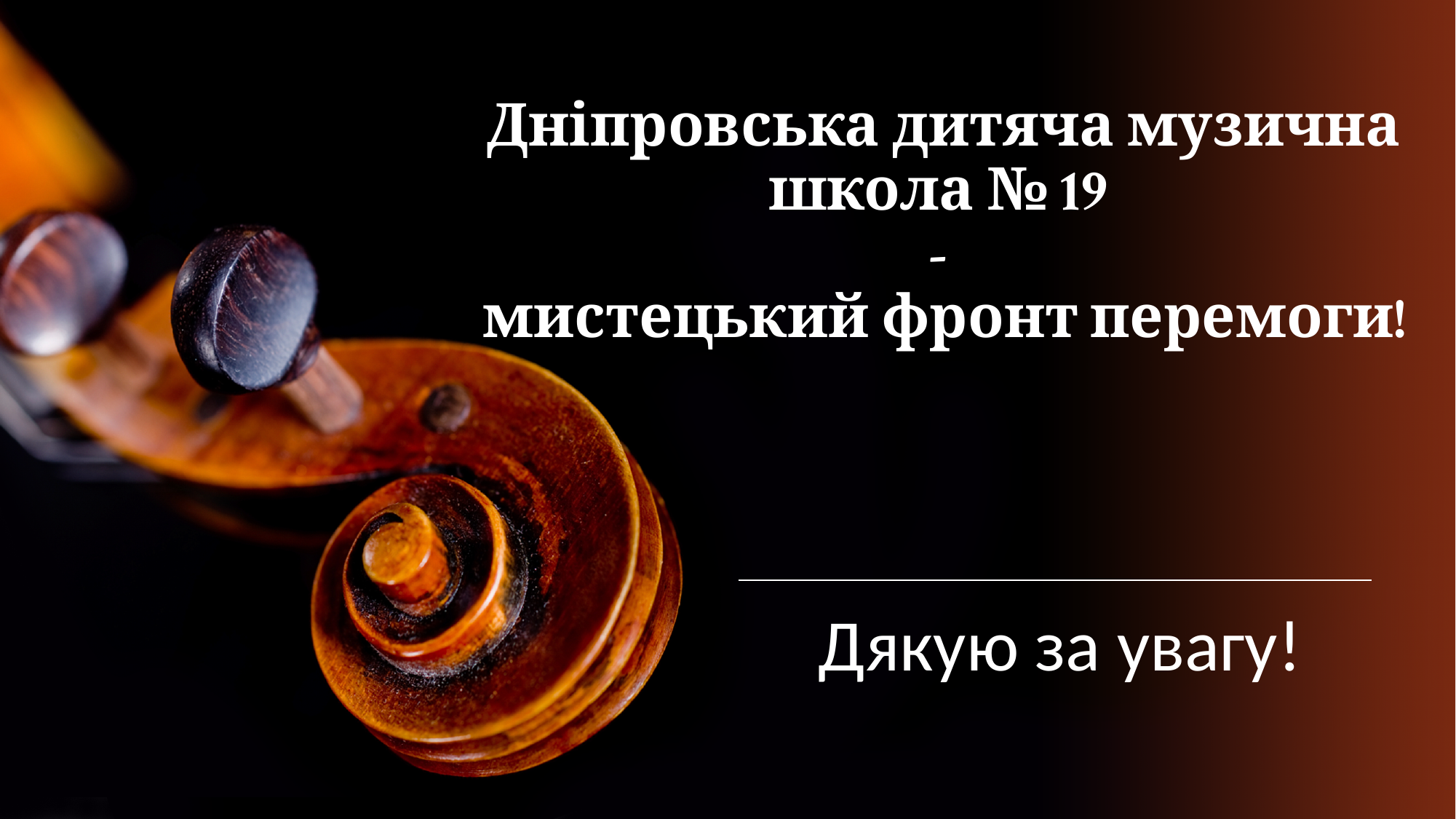

# Дніпровська дитяча музична школа № 19 - мистецький фронт перемоги!
Дякую за увагу!